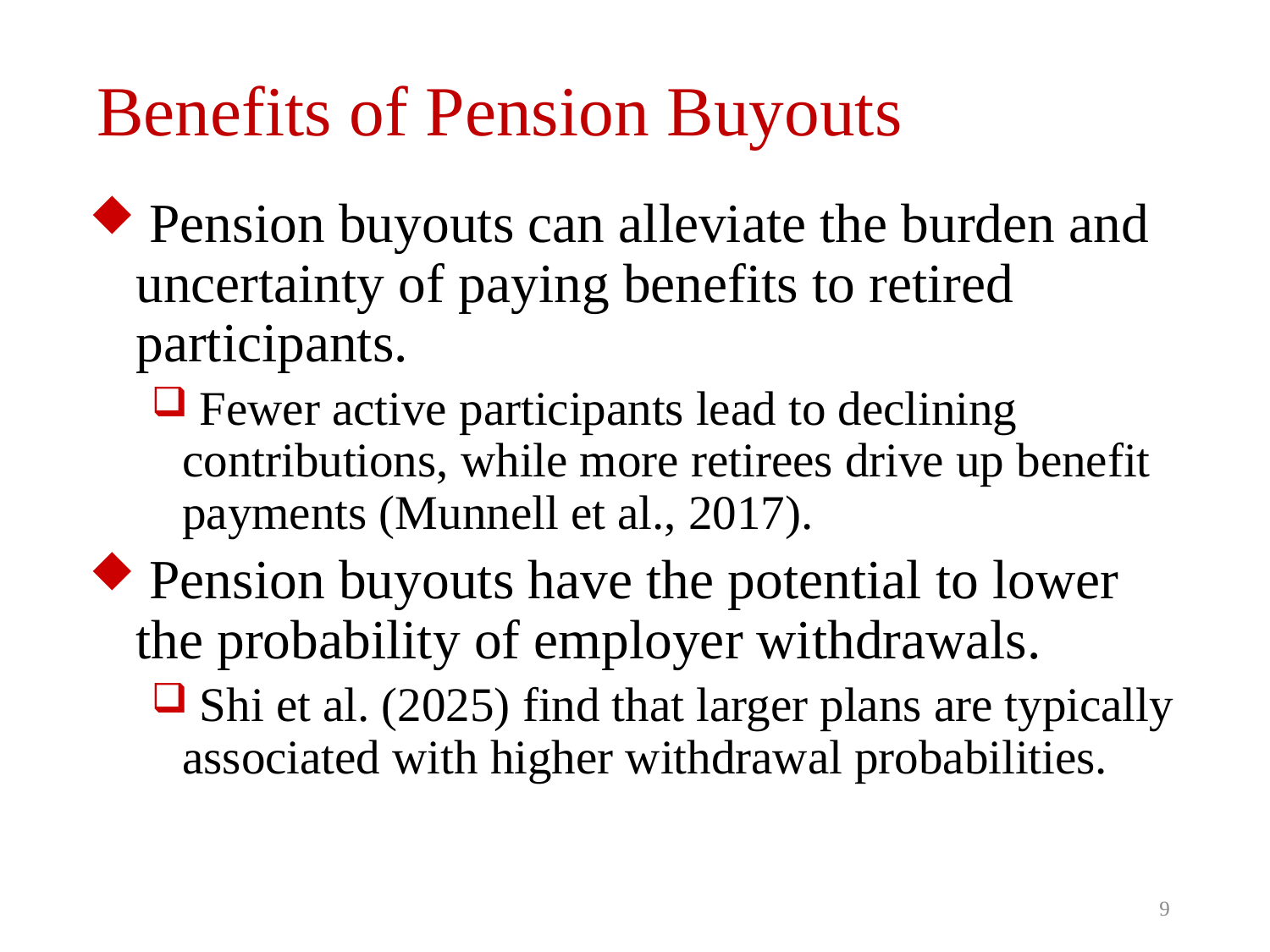

Benefits of Pension Buyouts
 Pension buyouts can alleviate the burden and uncertainty of paying benefits to retired participants.
 Fewer active participants lead to declining contributions, while more retirees drive up benefit payments (Munnell et al., 2017).
 Pension buyouts have the potential to lower the probability of employer withdrawals.
 Shi et al. (2025) find that larger plans are typically associated with higher withdrawal probabilities.

9